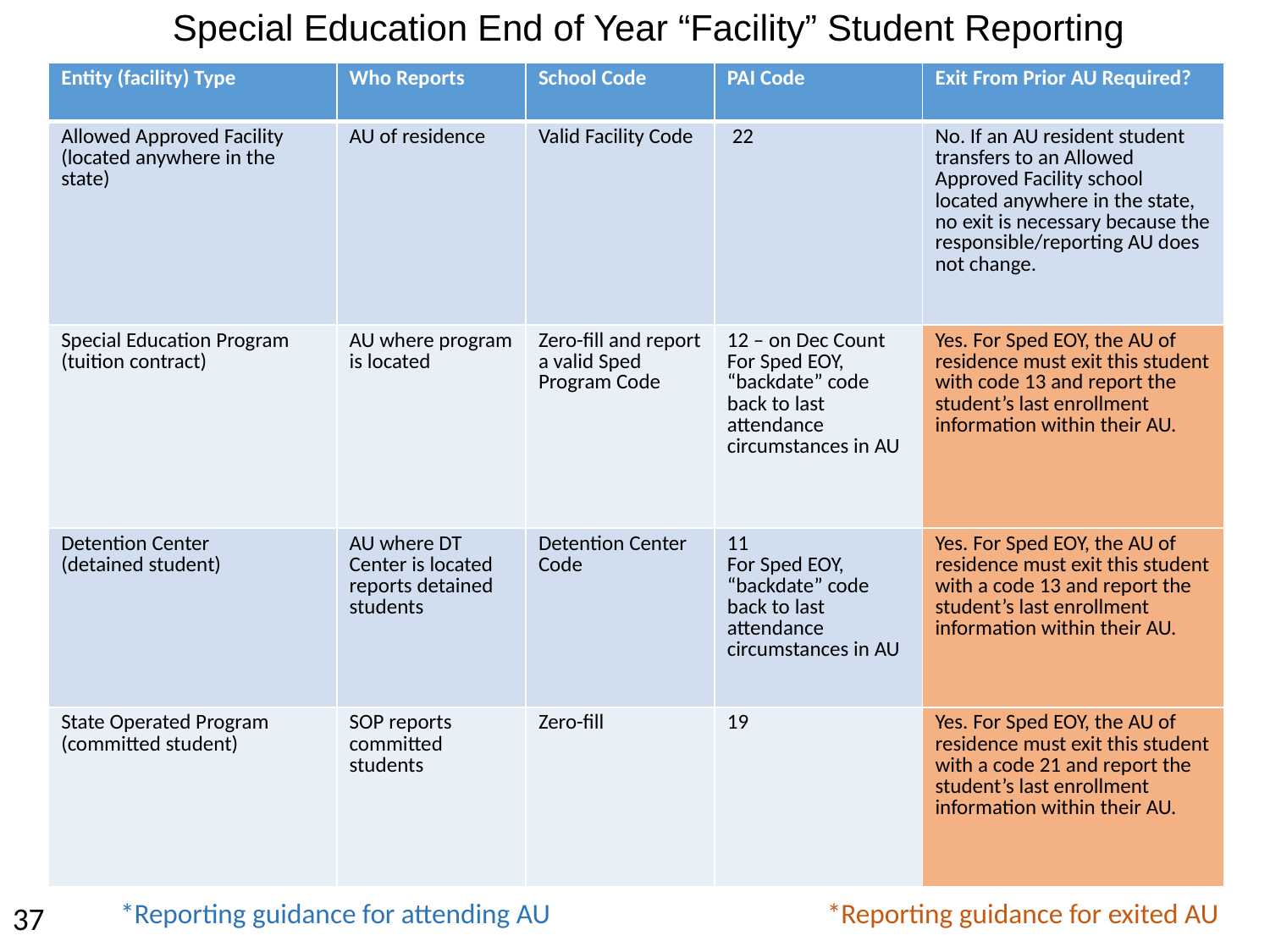

# Special Education End of Year “Facility” Student Reporting
| Entity (facility) Type | Who Reports | School Code | PAI Code | Exit From Prior AU Required? |
| --- | --- | --- | --- | --- |
| Allowed Approved Facility (located anywhere in the state) | AU of residence | Valid Facility Code | 22 | No. If an AU resident student transfers to an Allowed Approved Facility school located anywhere in the state, no exit is necessary because the responsible/reporting AU does not change. |
| Special Education Program (tuition contract) | AU where program is located | Zero-fill and report a valid Sped Program Code | 12 – on Dec Count For Sped EOY, “backdate” code back to last attendance circumstances in AU | Yes. For Sped EOY, the AU of residence must exit this student with code 13 and report the student’s last enrollment information within their AU. |
| Detention Center (detained student) | AU where DT Center is located reports detained students | Detention Center Code | 11 For Sped EOY, “backdate” code back to last attendance circumstances in AU | Yes. For Sped EOY, the AU of residence must exit this student with a code 13 and report the student’s last enrollment information within their AU. |
| State Operated Program (committed student) | SOP reports committed students | Zero-fill | 19 | Yes. For Sped EOY, the AU of residence must exit this student with a code 21 and report the student’s last enrollment information within their AU. |
*Reporting guidance for attending AU
*Reporting guidance for exited AU
37